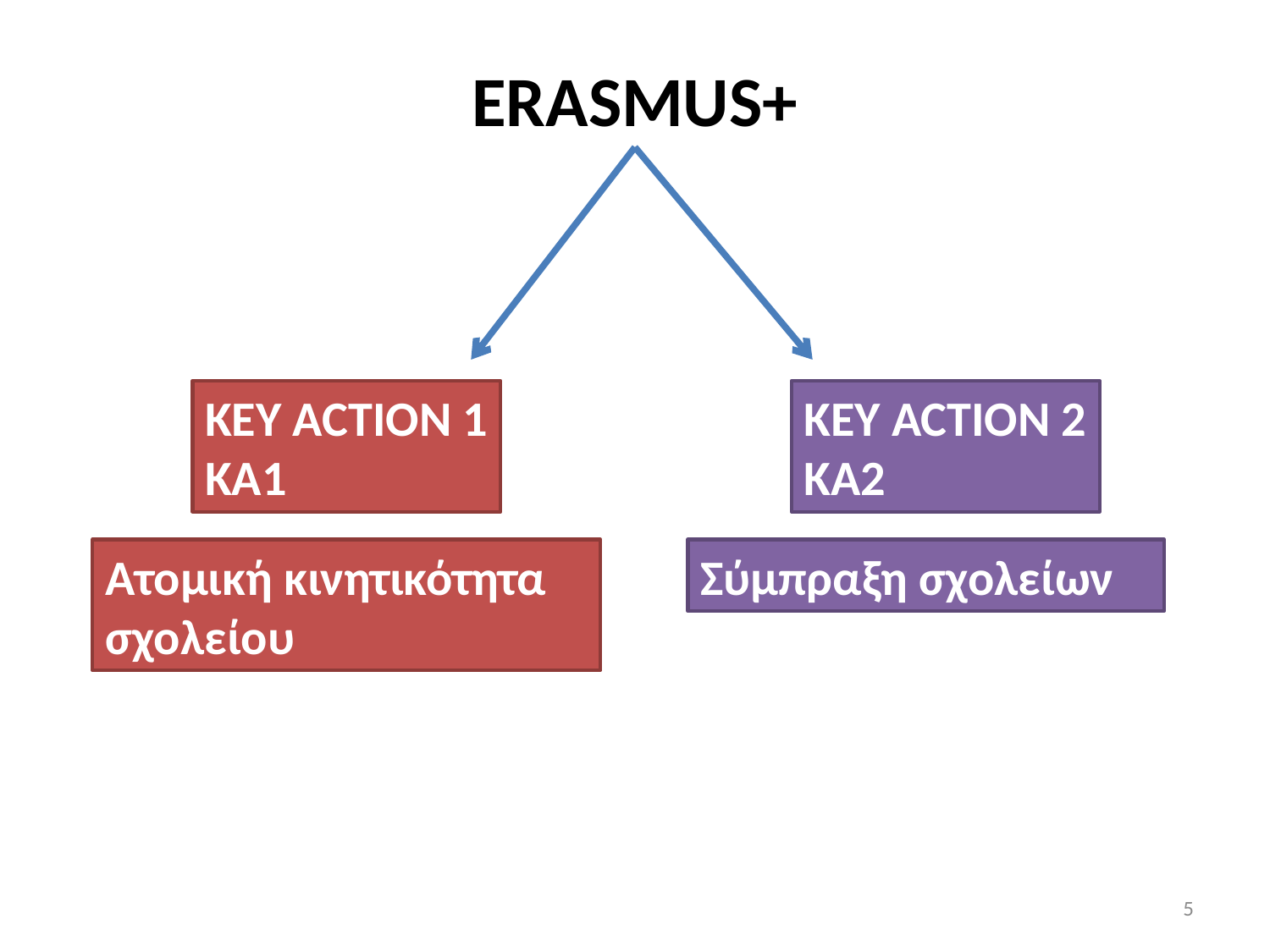

ERASMUS+
KEY ACTION 1
KA1
KEY ACTION 2
KA2
Ατομική κινητικότητα
σχολείου
Σύμπραξη σχολείων
5